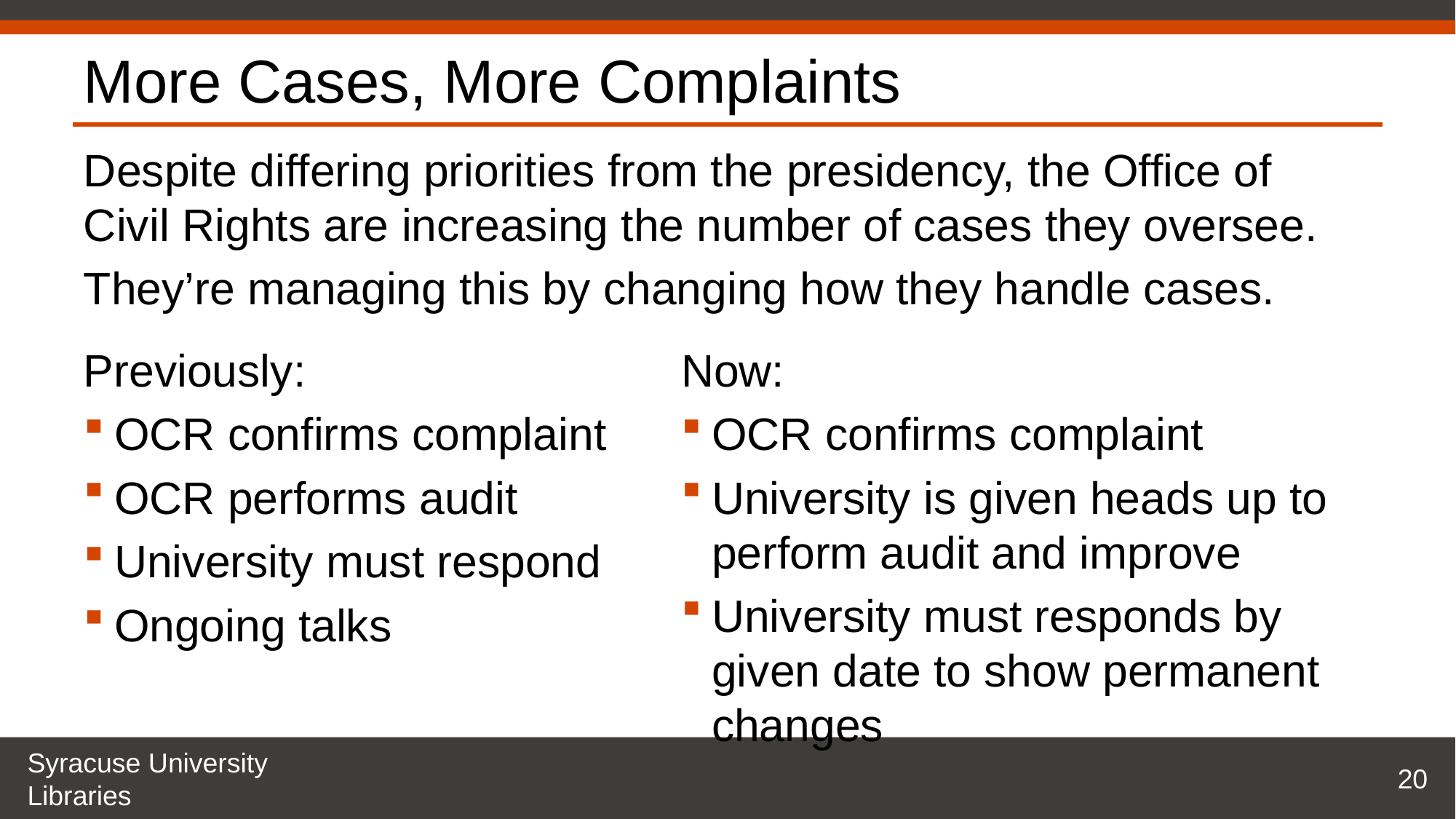

# More Cases, More Complaints
Despite differing priorities from the presidency, the Office of Civil Rights are increasing the number of cases they oversee.
They’re managing this by changing how they handle cases.
Previously:
OCR confirms complaint
OCR performs audit
University must respond
Ongoing talks
Now:
OCR confirms complaint
University is given heads up to perform audit and improve
University must responds by given date to show permanent changes
20